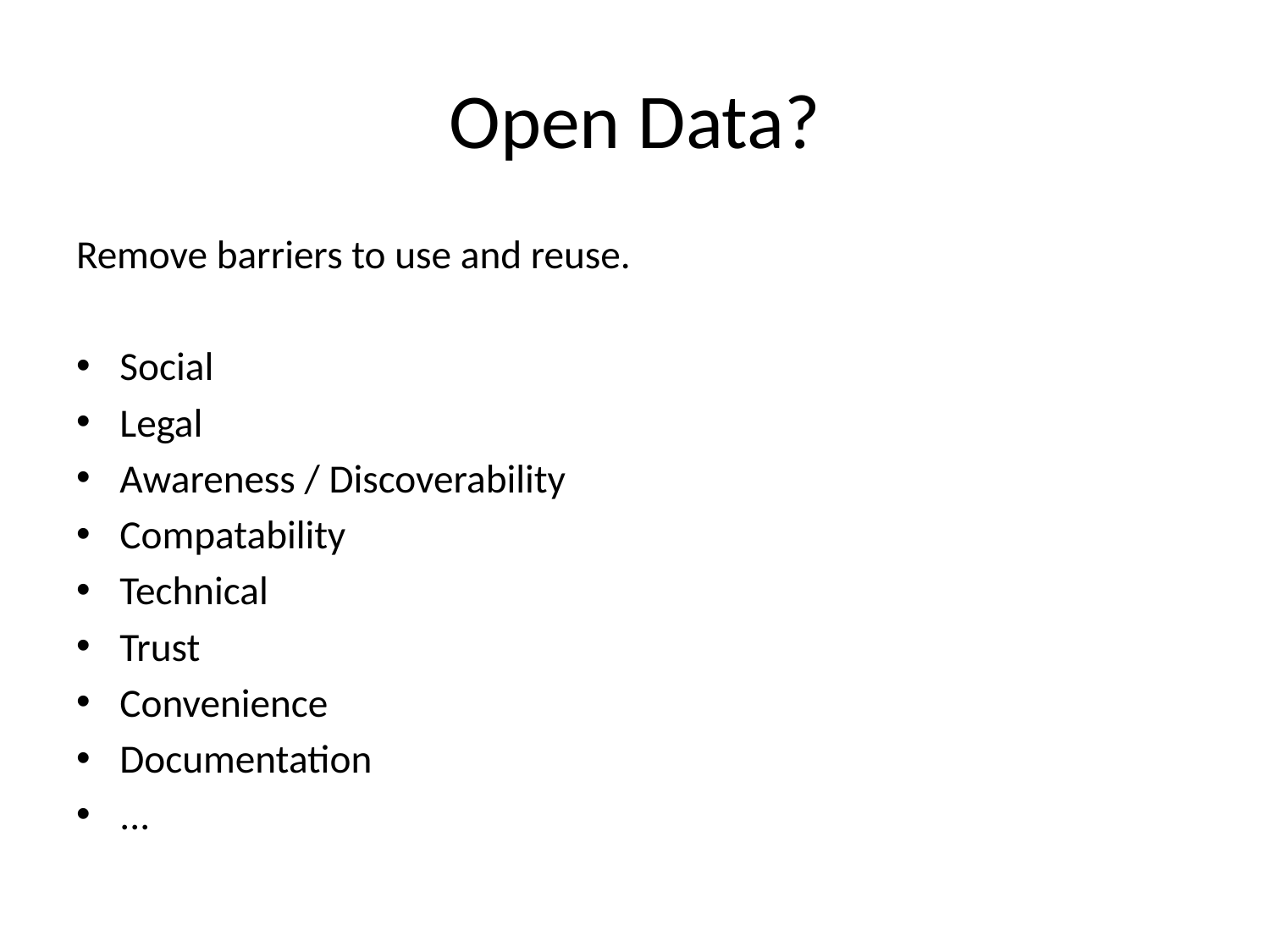

# Open Data?
Remove barriers to use and reuse.

Social
Legal
Awareness / Discoverability
Compatability
Technical
Trust
Convenience
Documentation
...